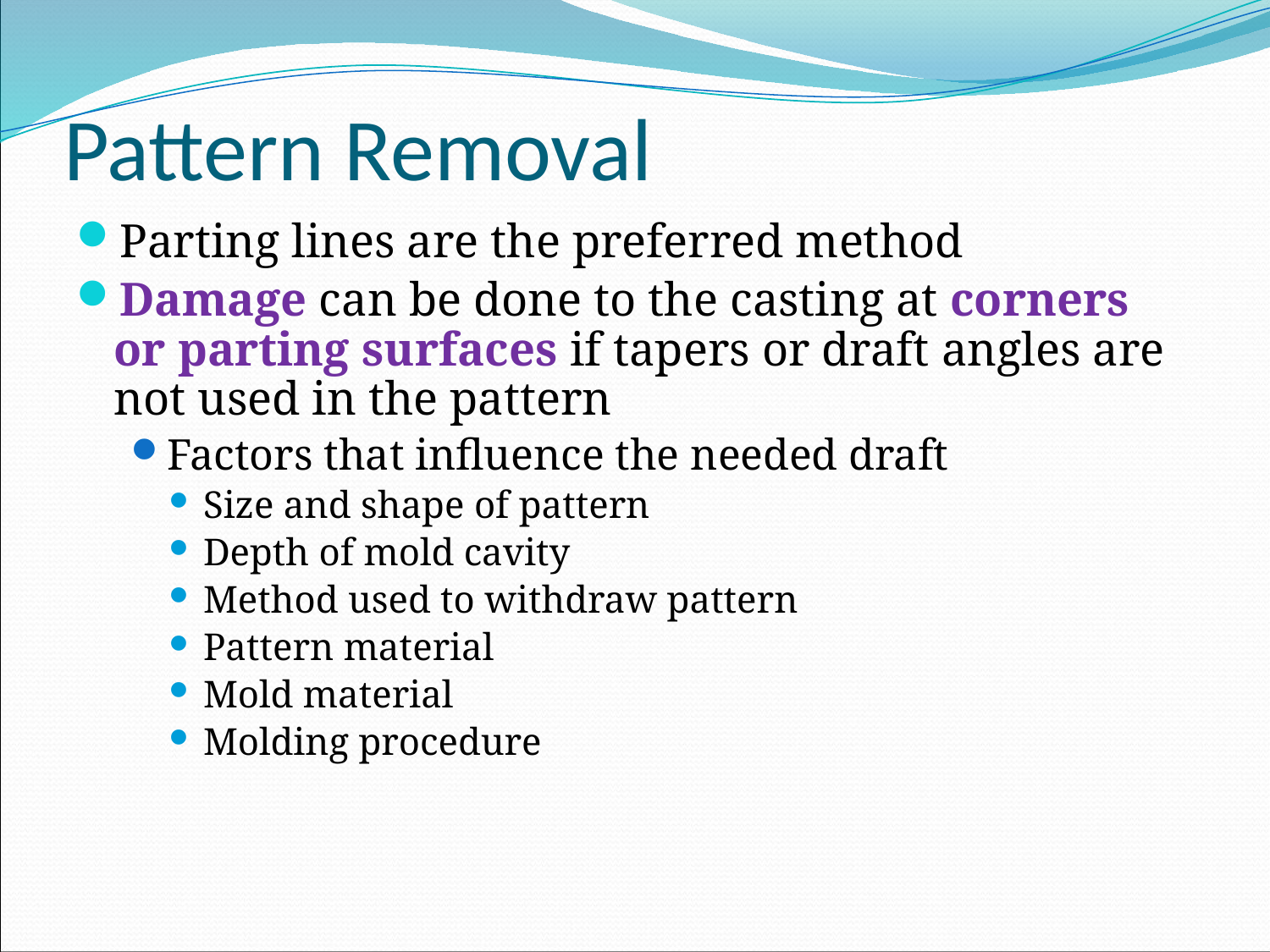

# Pattern Removal
Parting lines are the preferred method
Damage can be done to the casting at corners or parting surfaces if tapers or draft angles are not used in the pattern
Factors that influence the needed draft
Size and shape of pattern
Depth of mold cavity
Method used to withdraw pattern
Pattern material
Mold material
Molding procedure